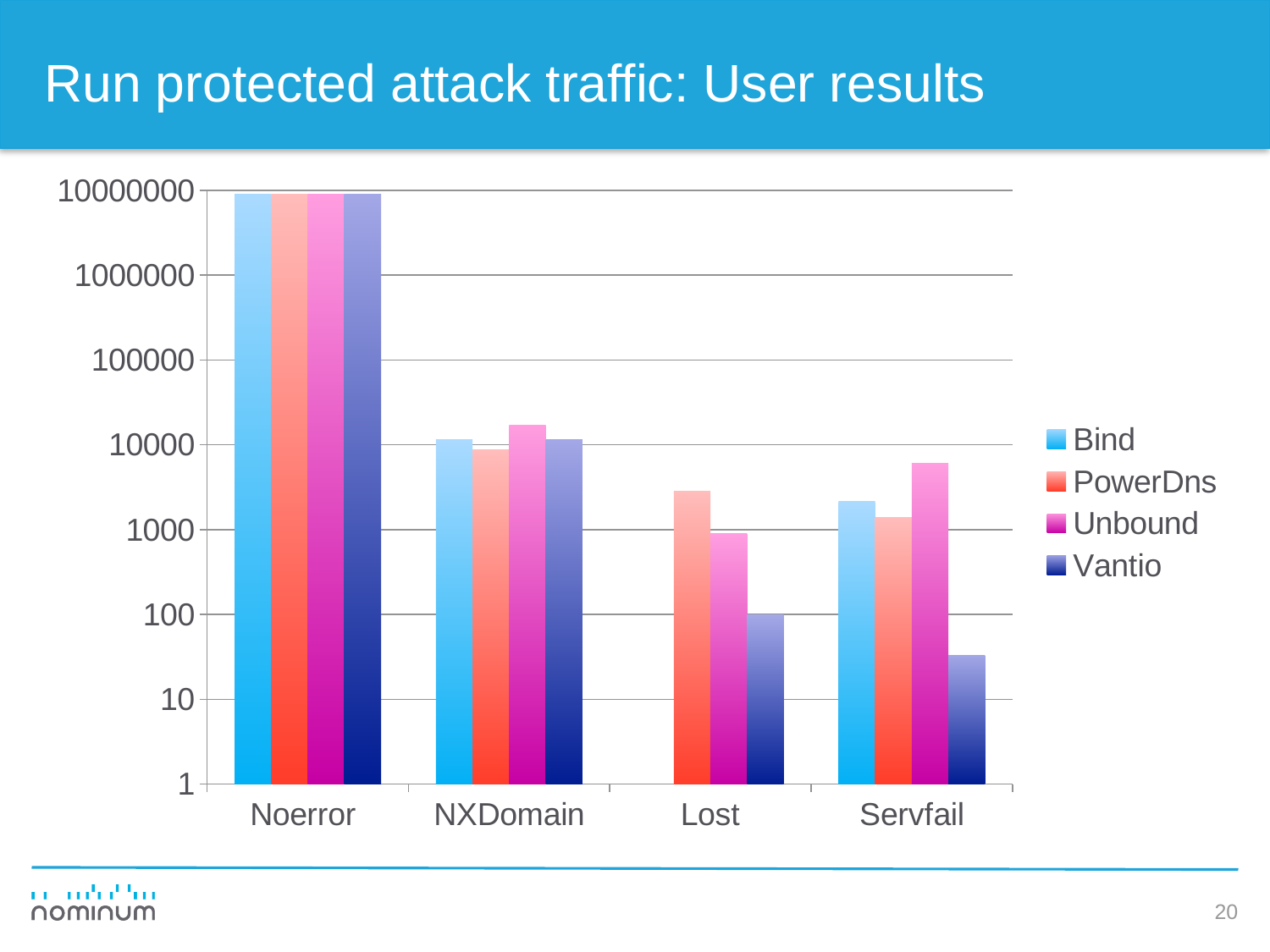

# Run protected attack traffic: User results

### Chart

| Category | Bind | PowerDns | Unbound | Vantio |
|---|---|---|---|---|
| Noerror  | 8985913.0 | 8986967.0 | 8975942.0 | 8988291.0 |
| NXDomain | 11571.0 | 8767.0 | 17114.0 | 11576.0 |
| Lost | 0.0 | 2868.0 | 901.0 | 100.0 |
| Servfail | 2145.0 | 1398.0 | 6043.0 | 33.0 |
20